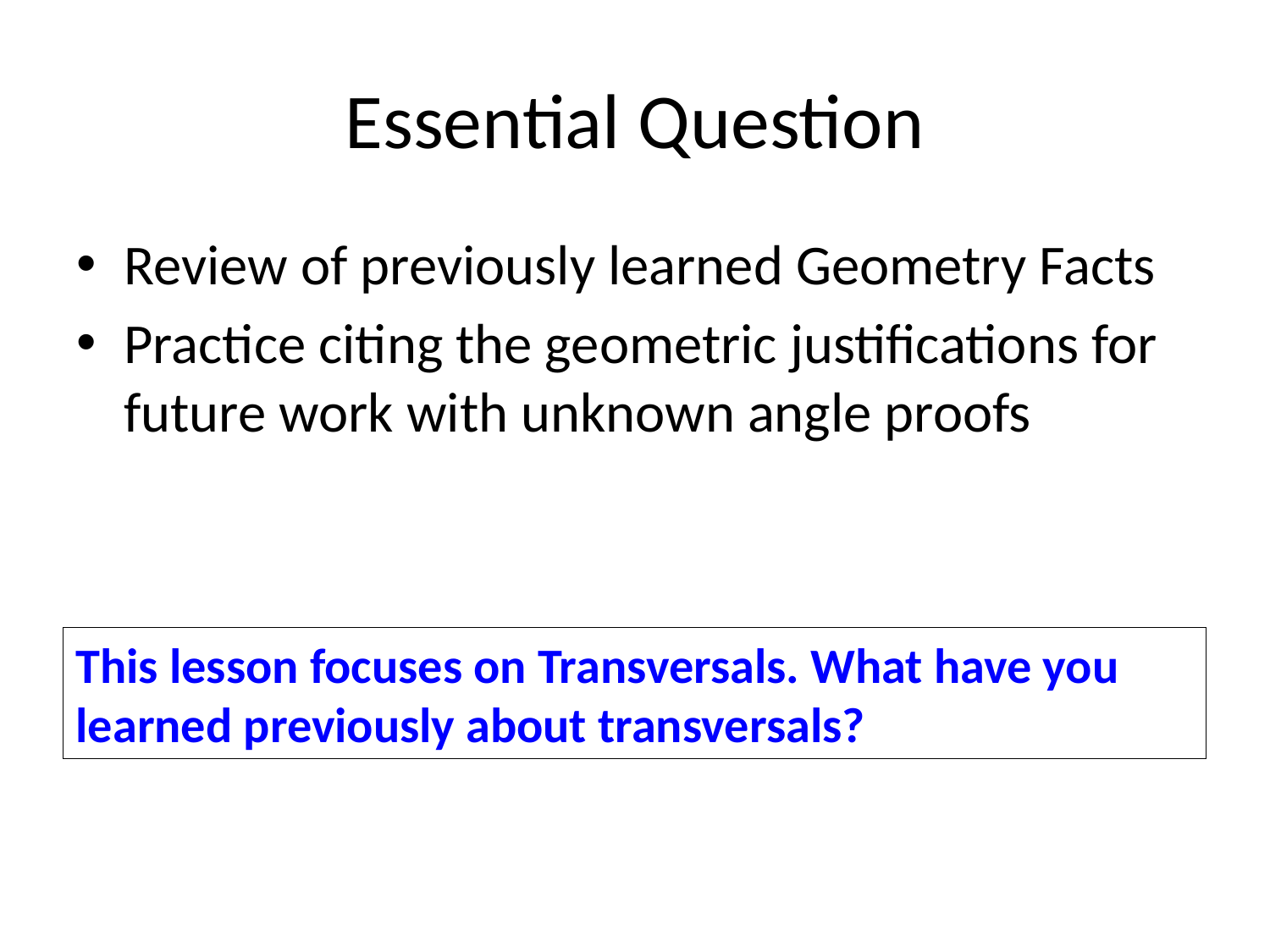

# Essential Question
Review of previously learned Geometry Facts
Practice citing the geometric justifications for future work with unknown angle proofs
This lesson focuses on Transversals. What have you learned previously about transversals?